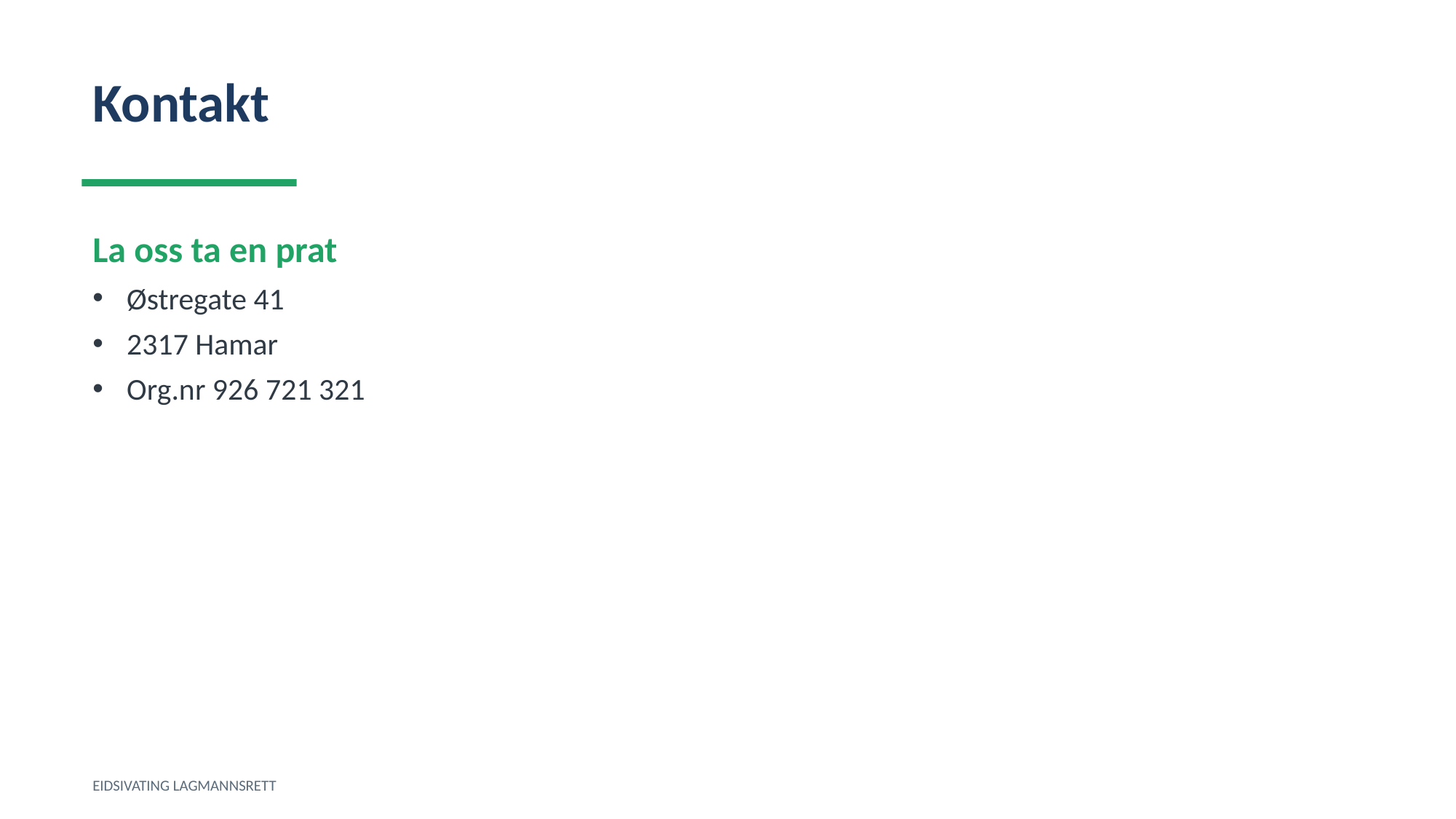

Kontakt

La oss ta en prat
Østregate 41
2317 Hamar
Org.nr 926 721 321
EIDSIVATING LAGMANNSRETT